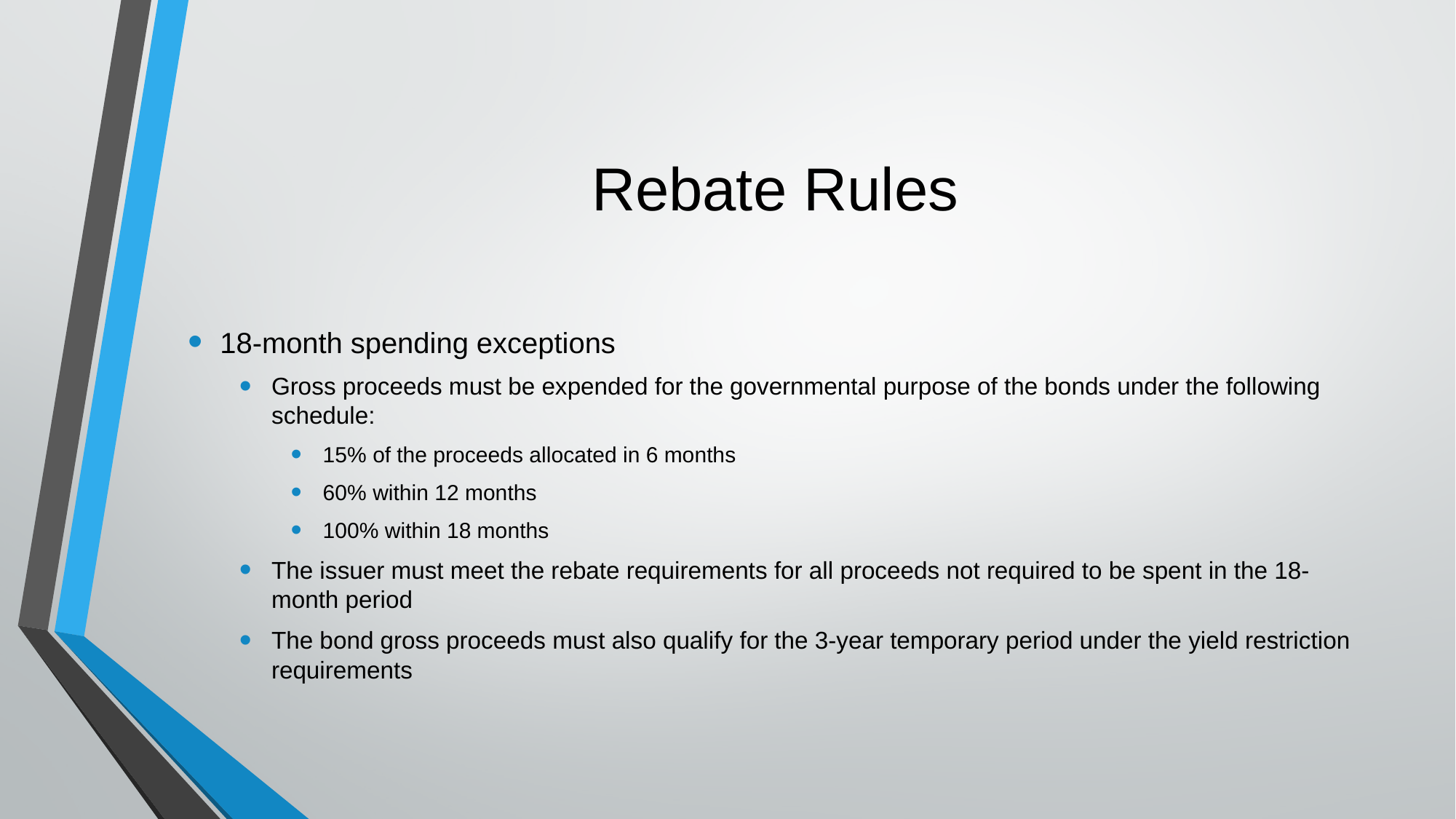

# Rebate Rules
18-month spending exceptions
Gross proceeds must be expended for the governmental purpose of the bonds under the following schedule:
15% of the proceeds allocated in 6 months
60% within 12 months
100% within 18 months
The issuer must meet the rebate requirements for all proceeds not required to be spent in the 18-month period
The bond gross proceeds must also qualify for the 3-year temporary period under the yield restriction requirements